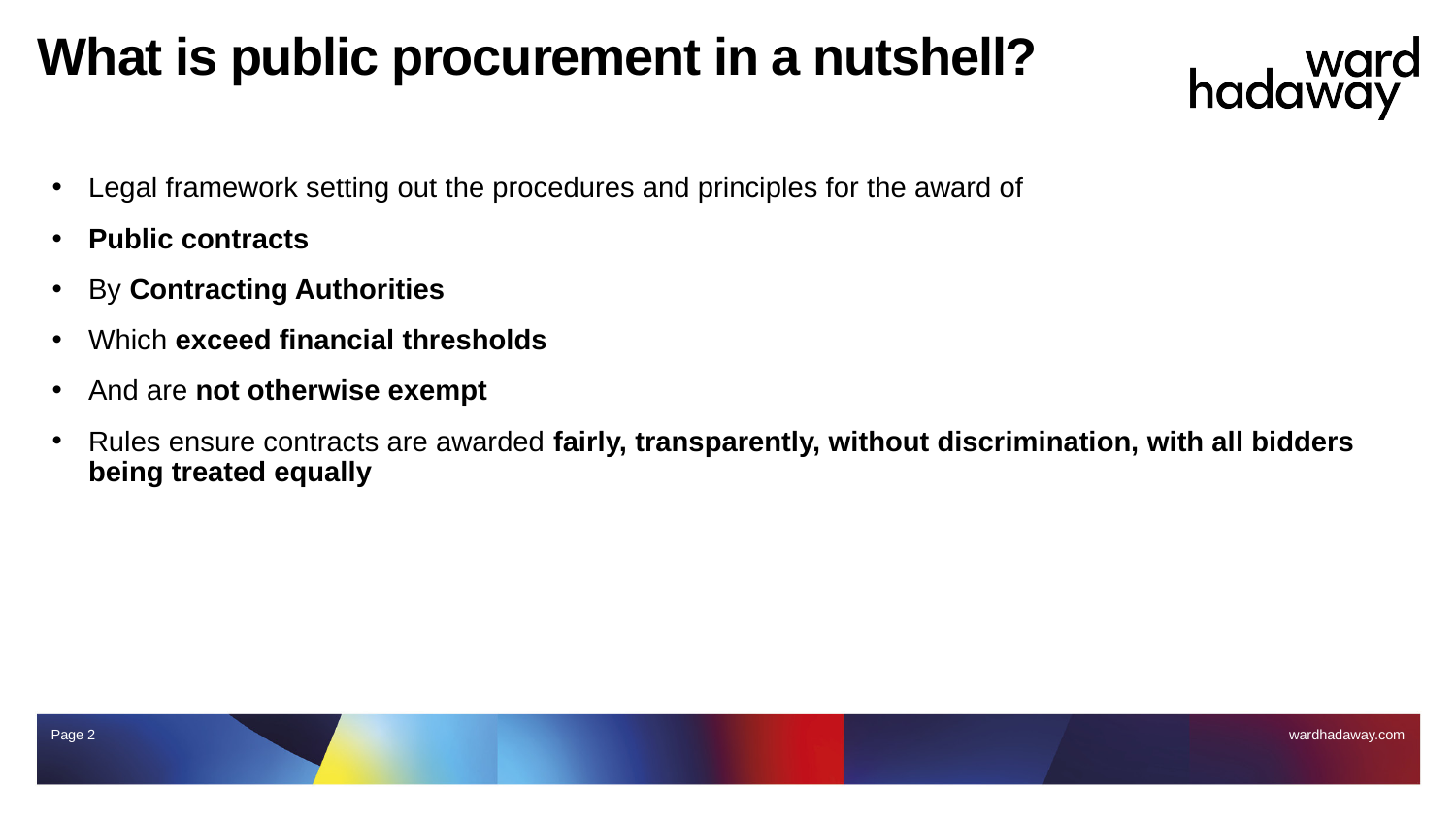

# What is public procurement in a nutshell?
Legal framework setting out the procedures and principles for the award of
Public contracts
By Contracting Authorities
Which exceed financial thresholds
And are not otherwise exempt
Rules ensure contracts are awarded fairly, transparently, without discrimination, with all bidders being treated equally
Page 2